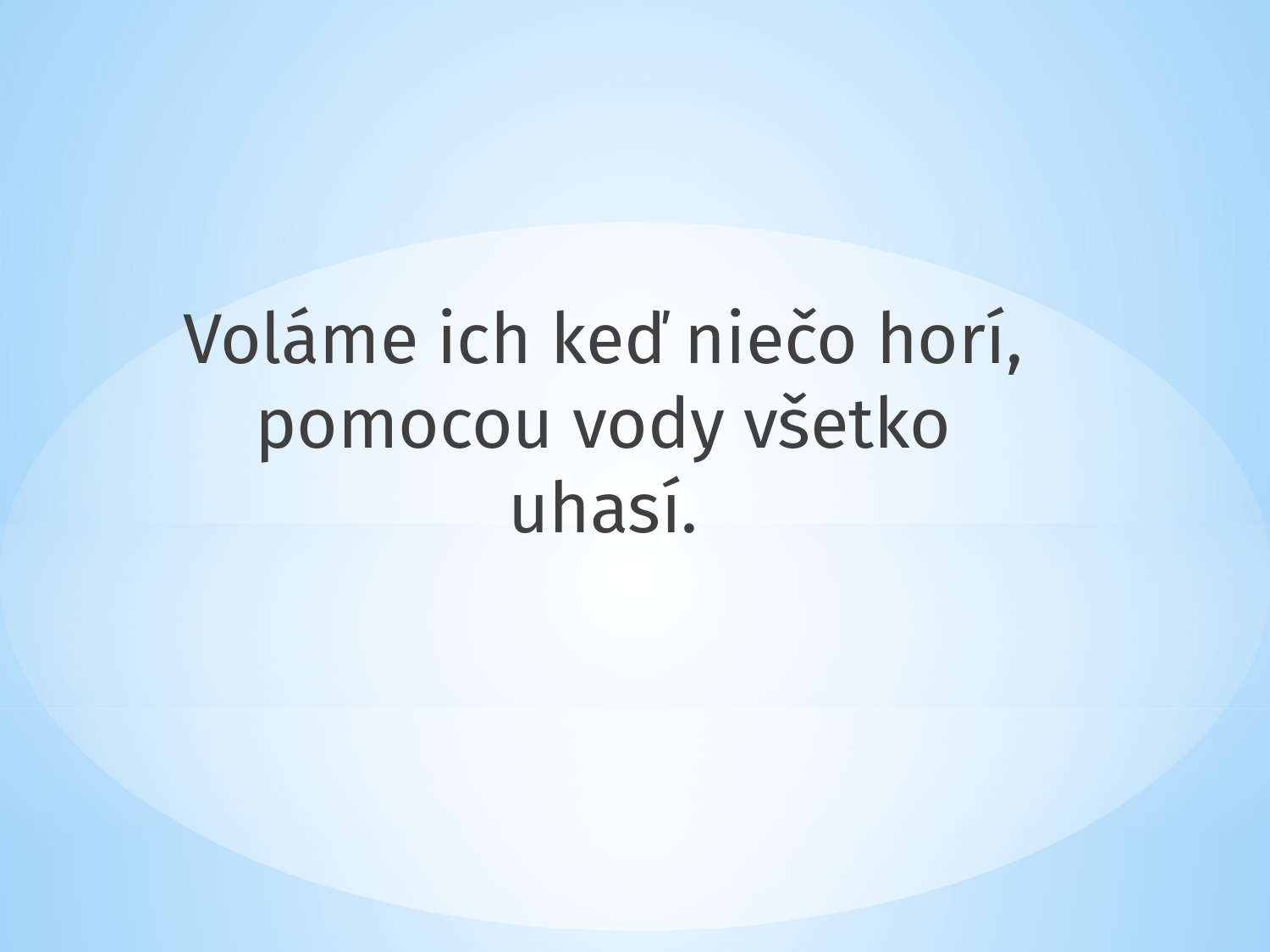

Voláme ich keď niečo horí, pomocou vody všetko uhasí.
#